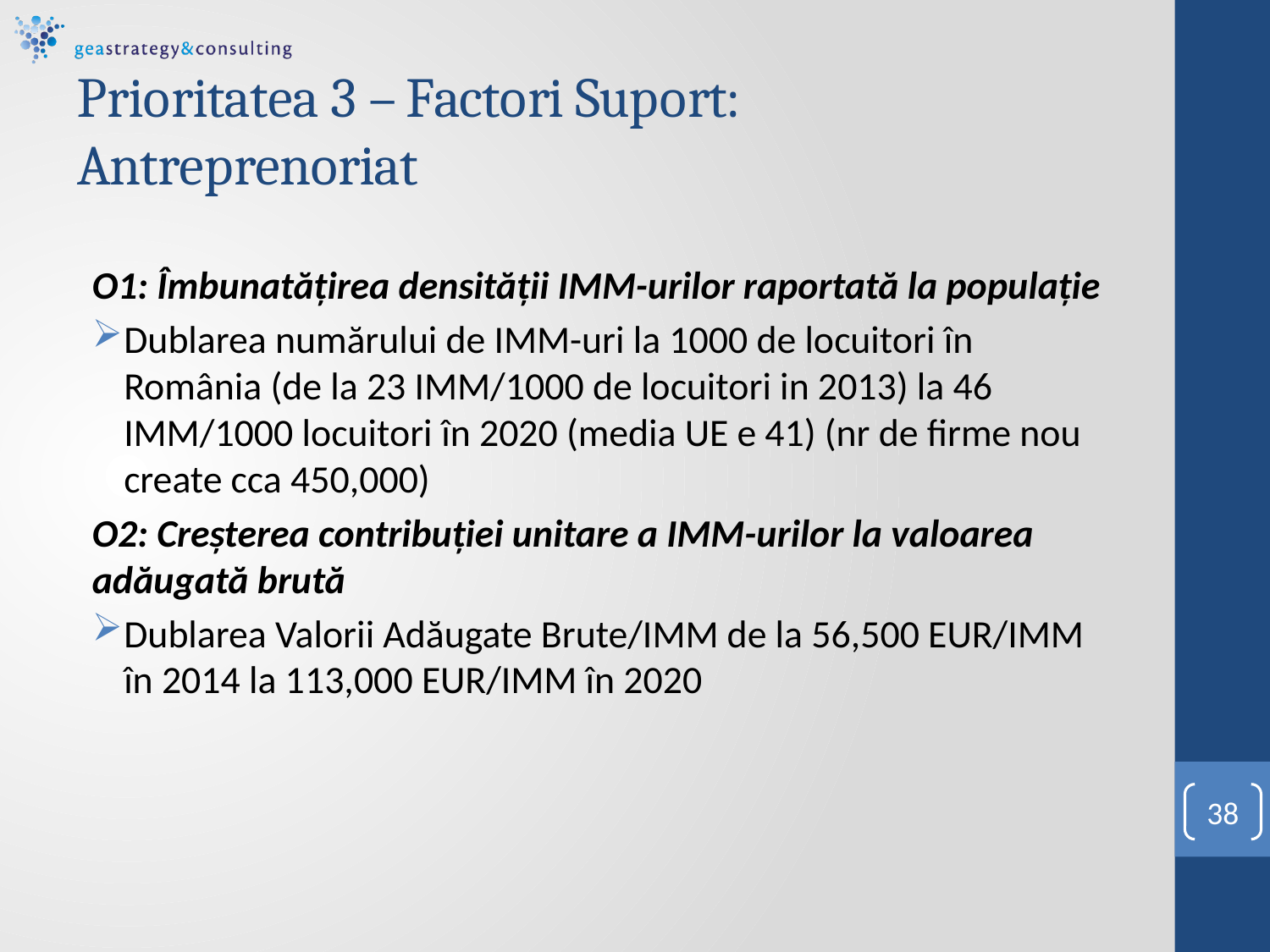

# Prioritatea 3 – Factori Suport: Antreprenoriat
O1: Îmbunatățirea densității IMM-urilor raportată la populație
Dublarea numărului de IMM-uri la 1000 de locuitori în România (de la 23 IMM/1000 de locuitori in 2013) la 46 IMM/1000 locuitori în 2020 (media UE e 41) (nr de firme nou create cca 450,000)
O2: Creșterea contribuției unitare a IMM-urilor la valoarea adăugată brută
Dublarea Valorii Adăugate Brute/IMM de la 56,500 EUR/IMM în 2014 la 113,000 EUR/IMM în 2020
38